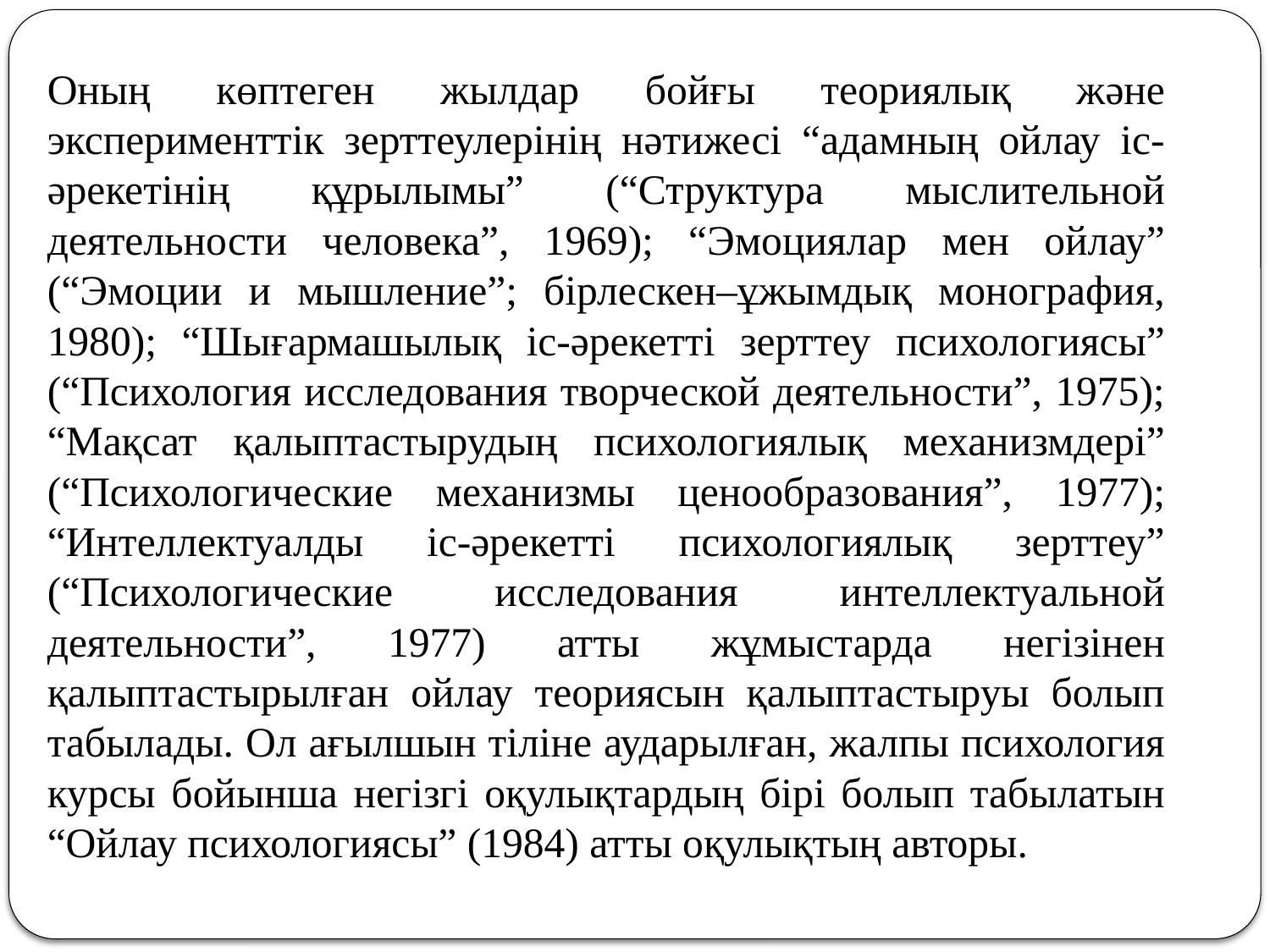

Оның көптеген жылдар бойғы теориялық және эксперименттік зерттеулерінің нәтижесі “адамның ойлау іс-әрекетінің құрылымы” (“Структура мыслительной деятельности человека”, 1969); “Эмоциялар мен ойлау” (“Эмоции и мышление”; бірлескен–ұжымдық монография, 1980); “Шығармашылық іс-әрекетті зерттеу психологиясы” (“Психология исследования творческой деятельности”, 1975); “Мақсат қалыптастырудың психологиялық механизмдері” (“Психологические механизмы ценообразования”, 1977); “Интеллектуалды іс-әрекетті психологиялық зерттеу” (“Психологические исследования интеллектуальной деятельности”, 1977) атты жұмыстарда негізінен қалыптастырылған ойлау теориясын қалыптастыруы болып табылады. Ол ағылшын тіліне аударылған, жалпы психология курсы бойынша негізгі оқулықтардың бірі болып табылатын “Ойлау психологиясы” (1984) атты оқулықтың авторы.